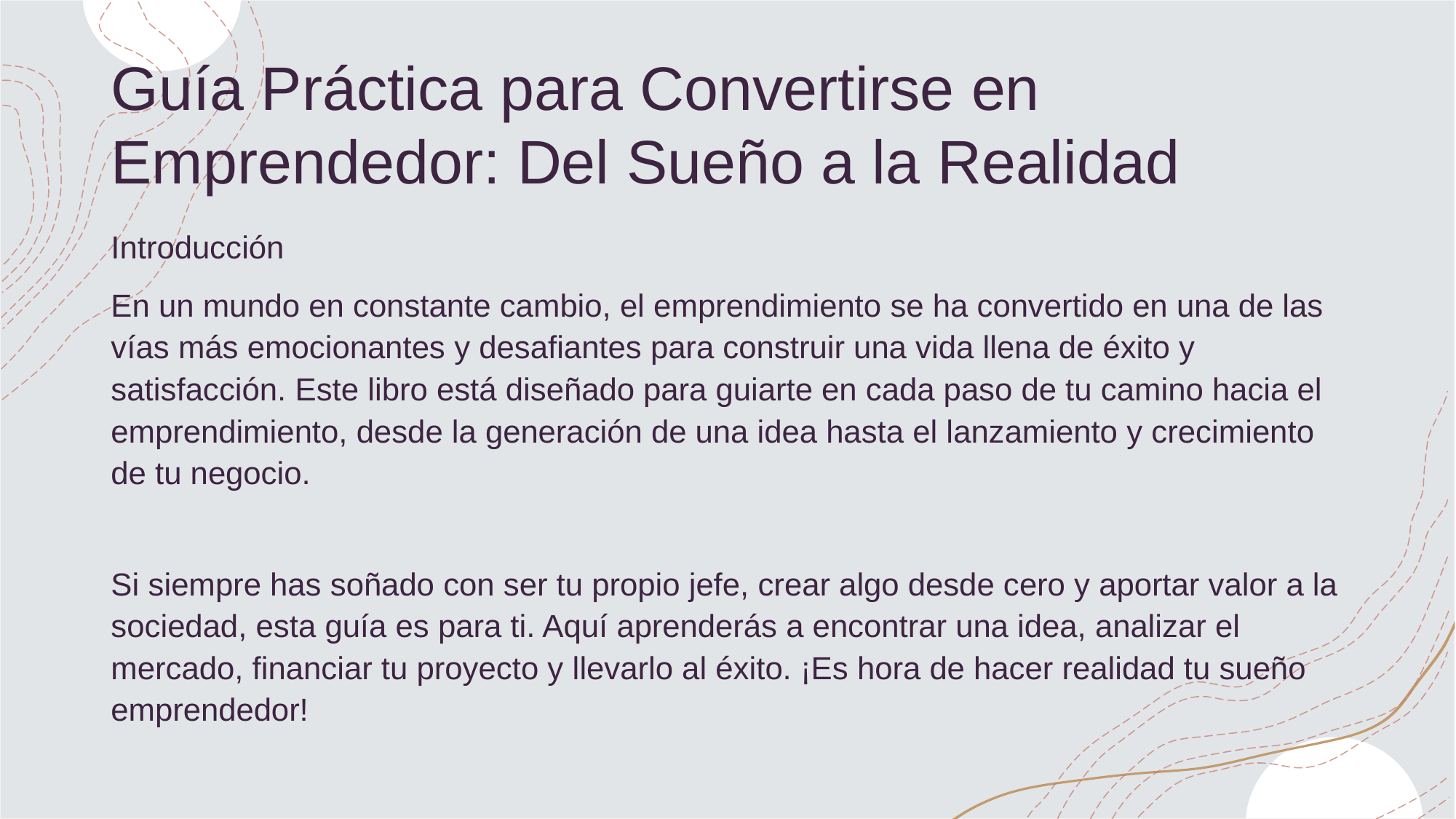

# Guía Práctica para Convertirse en Emprendedor: Del Sueño a la Realidad
Introducción
En un mundo en constante cambio, el emprendimiento se ha convertido en una de las vías más emocionantes y desafiantes para construir una vida llena de éxito y satisfacción. Este libro está diseñado para guiarte en cada paso de tu camino hacia el emprendimiento, desde la generación de una idea hasta el lanzamiento y crecimiento de tu negocio.

Si siempre has soñado con ser tu propio jefe, crear algo desde cero y aportar valor a la sociedad, esta guía es para ti. Aquí aprenderás a encontrar una idea, analizar el mercado, financiar tu proyecto y llevarlo al éxito. ¡Es hora de hacer realidad tu sueño emprendedor!